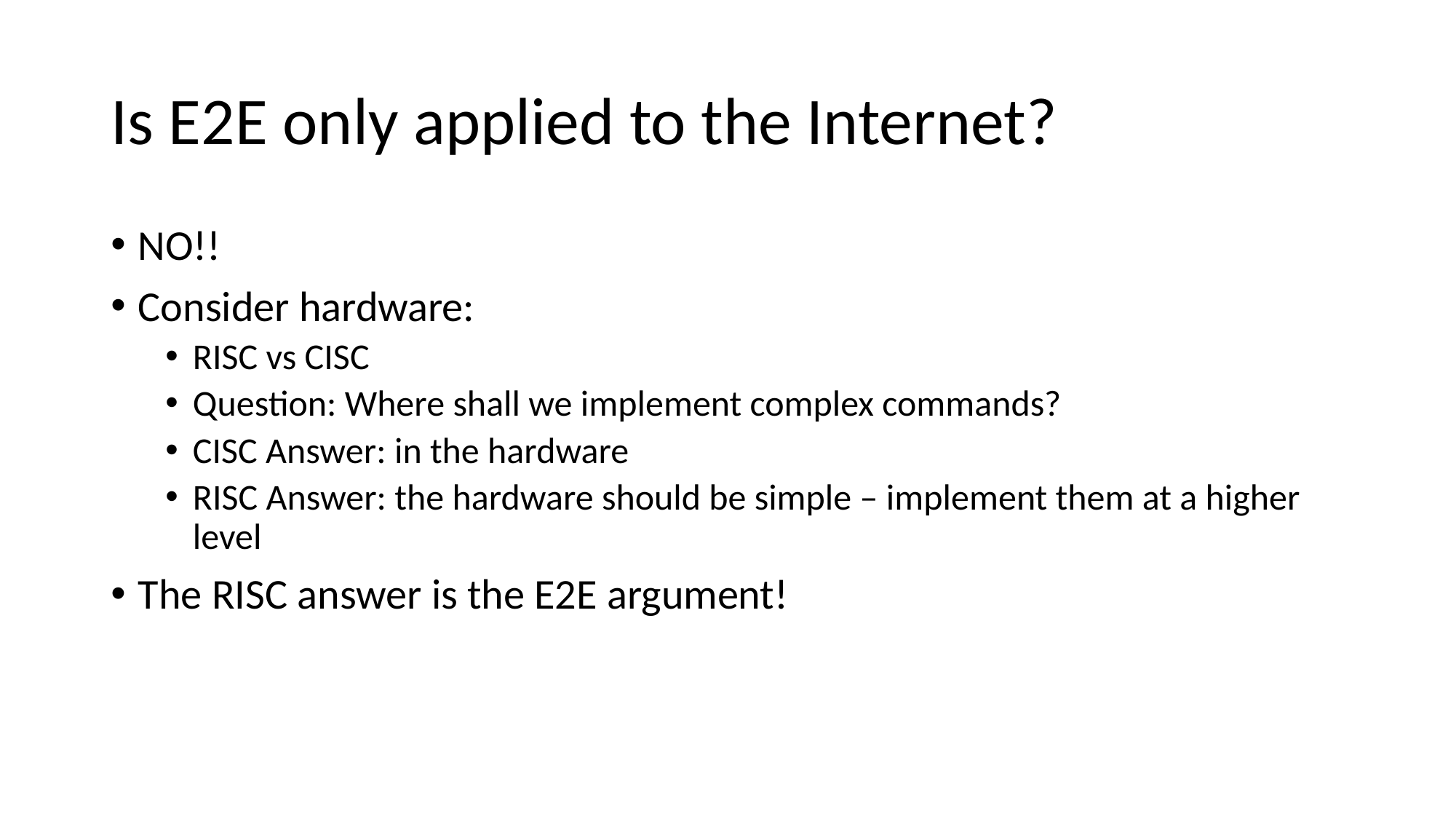

# Is E2E only applied to the Internet?
NO!!
Consider hardware:
RISC vs CISC
Question: Where shall we implement complex commands?
CISC Answer: in the hardware
RISC Answer: the hardware should be simple – implement them at a higher level
The RISC answer is the E2E argument!